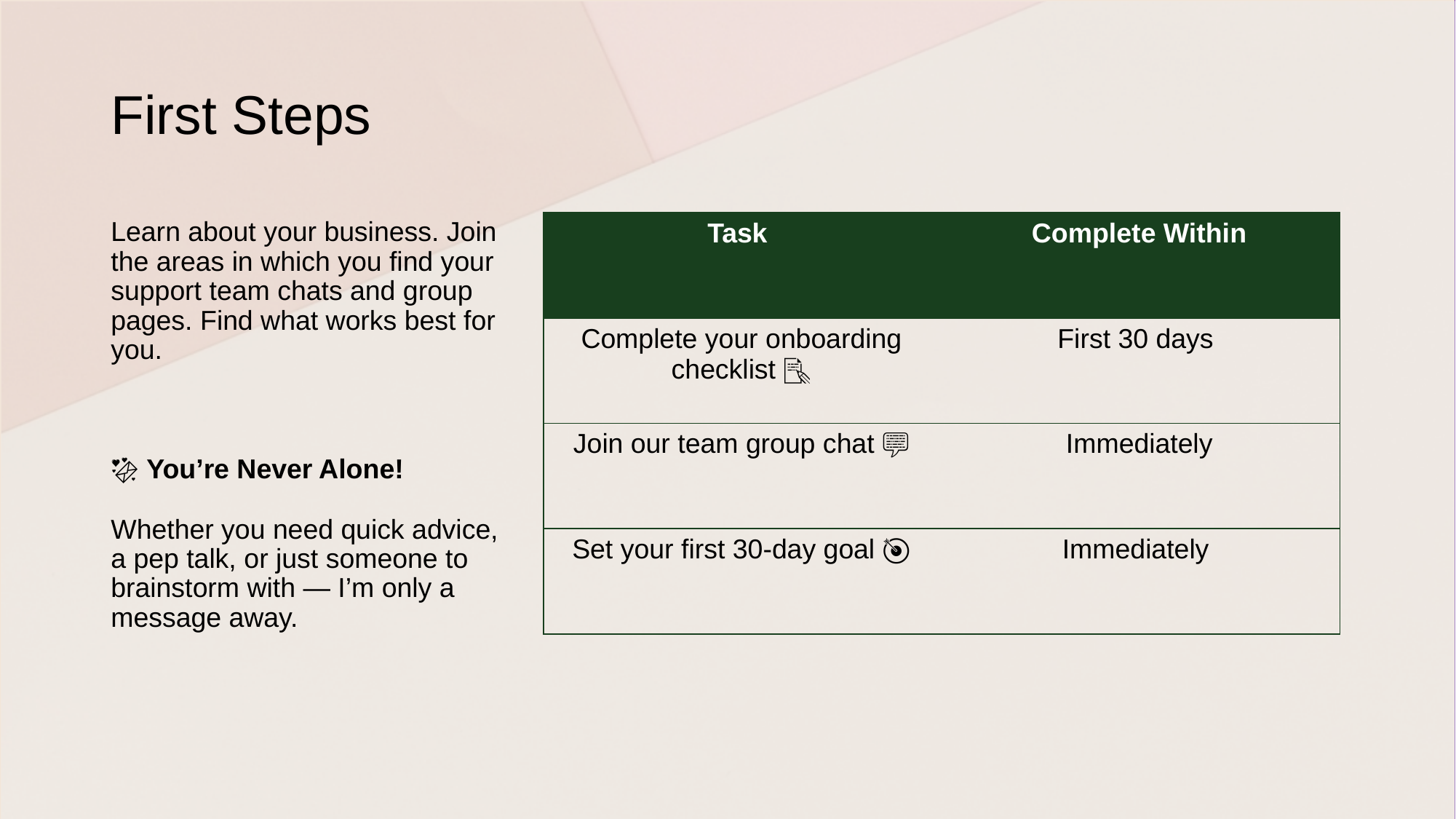

# First Steps
Learn about your business. Join the areas in which you find your support team chats and group pages. Find what works best for you.

💌 You’re Never Alone!
Whether you need quick advice, a pep talk, or just someone to brainstorm with — I’m only a message away.

| Task | Complete Within |
| --- | --- |
| Complete your onboarding checklist 📝 | First 30 days |
| Join our team group chat 💬 | Immediately |
| Set your first 30-day goal 🎯 | Immediately |